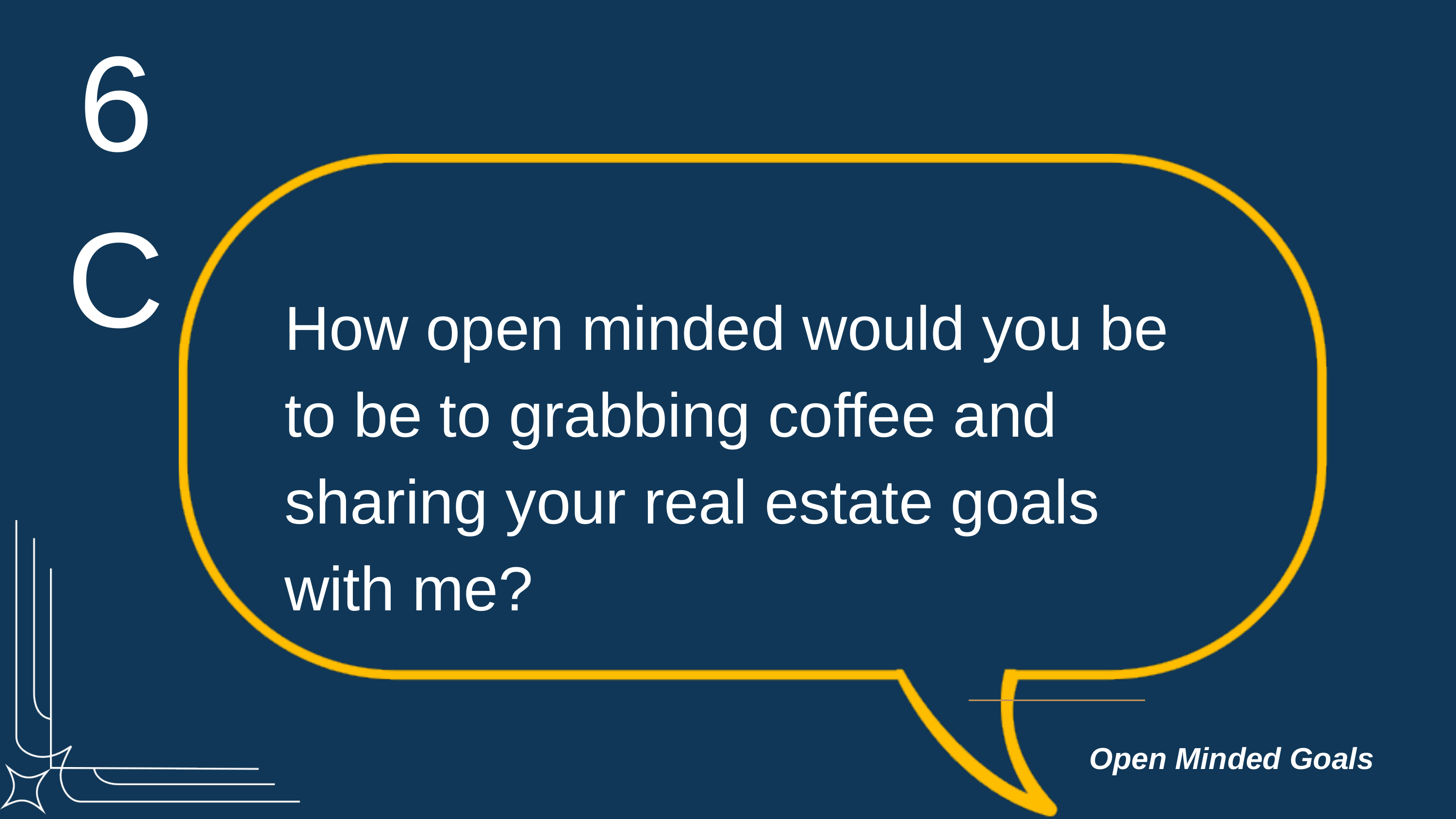

6C

How open minded would you be to be to grabbing coffee and sharing your real estate goals with me?

Open Minded Goals